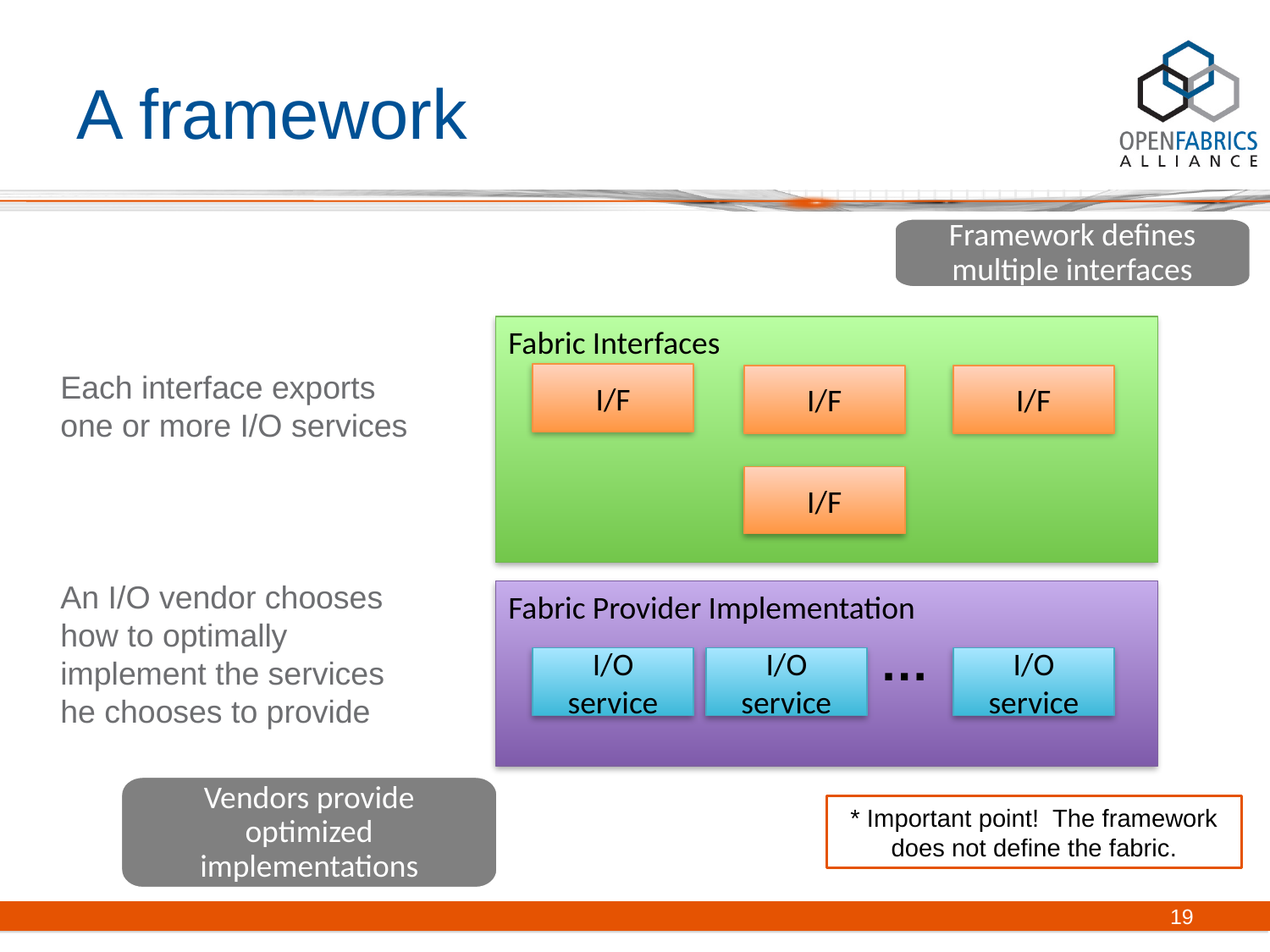

# A framework
Framework defines multiple interfaces
Fabric Interfaces
Each interface exports one or more I/O services
I/F
I/F
I/F
I/F
An I/O vendor chooses how to optimally implement the services he chooses to provide
Fabric Provider Implementation
…
I/O service
I/O service
I/O service
Vendors provide optimized implementations
* Important point!  The framework does not define the fabric.
19